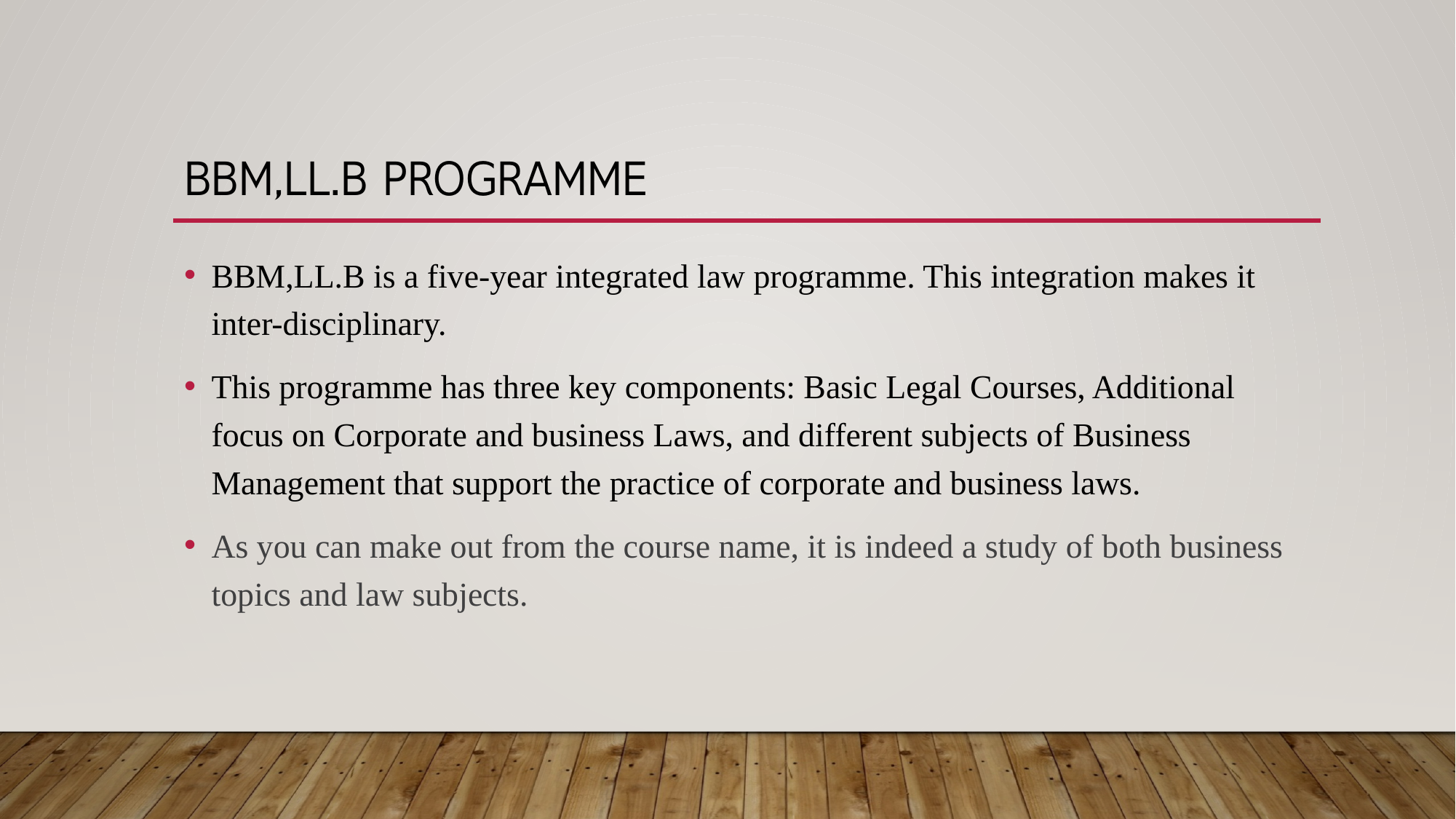

# BBM,LL.B Programme
BBM,LL.B is a five-year integrated law programme. This integration makes it inter-disciplinary.
This programme has three key components: Basic Legal Courses, Additional focus on Corporate and business Laws, and different subjects of Business Management that support the practice of corporate and business laws.
As you can make out from the course name, it is indeed a study of both business topics and law subjects.